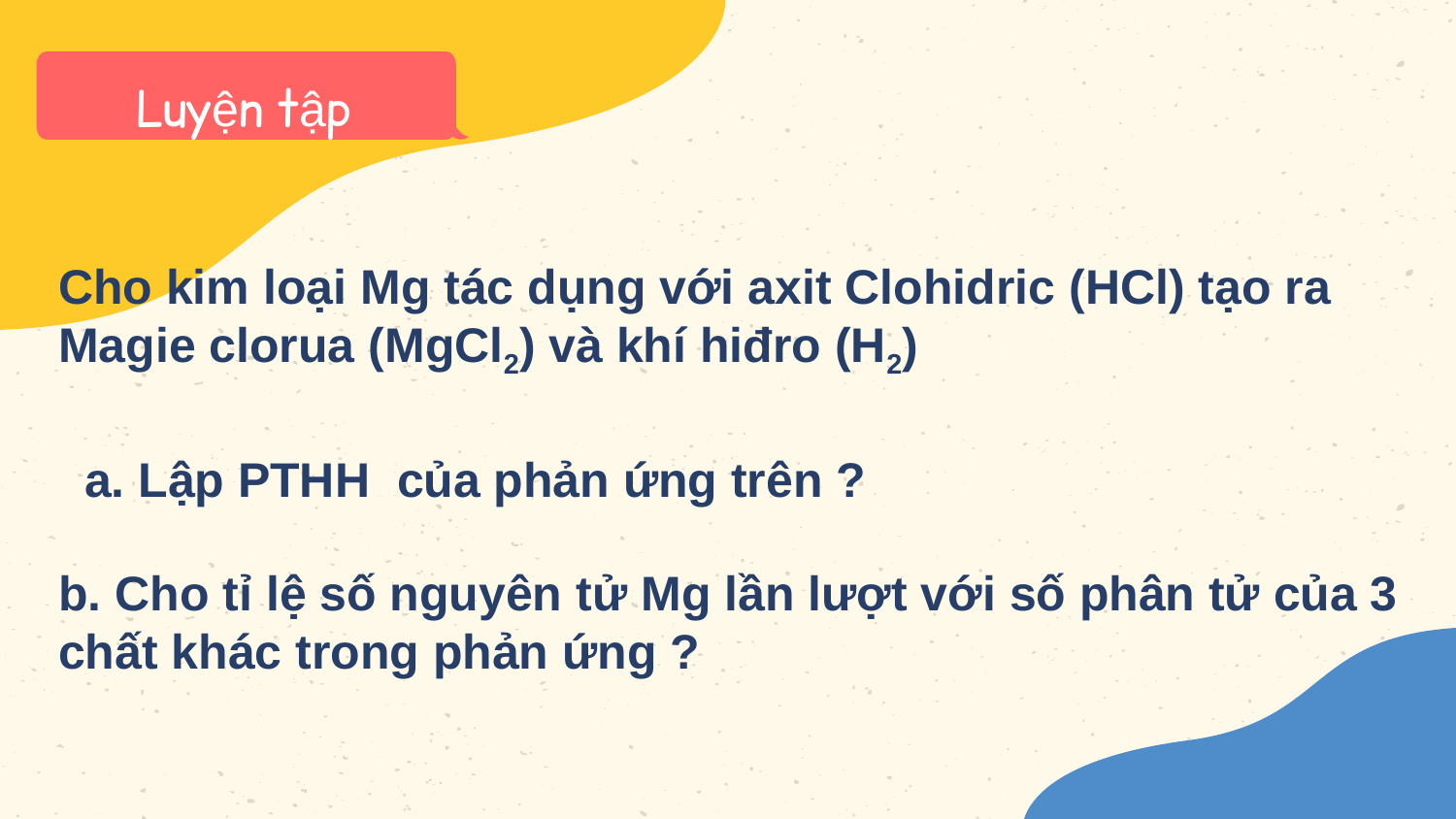

Luyện tập
Cho kim loại Mg tác dụng với axit Clohidric (HCl) tạo ra Magie clorua (MgCl2) và khí hiđro (H2)
a. Lập PTHH  của phản ứng trên ?
b. Cho tỉ lệ số nguyên tử Mg lần lượt với số phân tử của 3 chất khác trong phản ứng ?